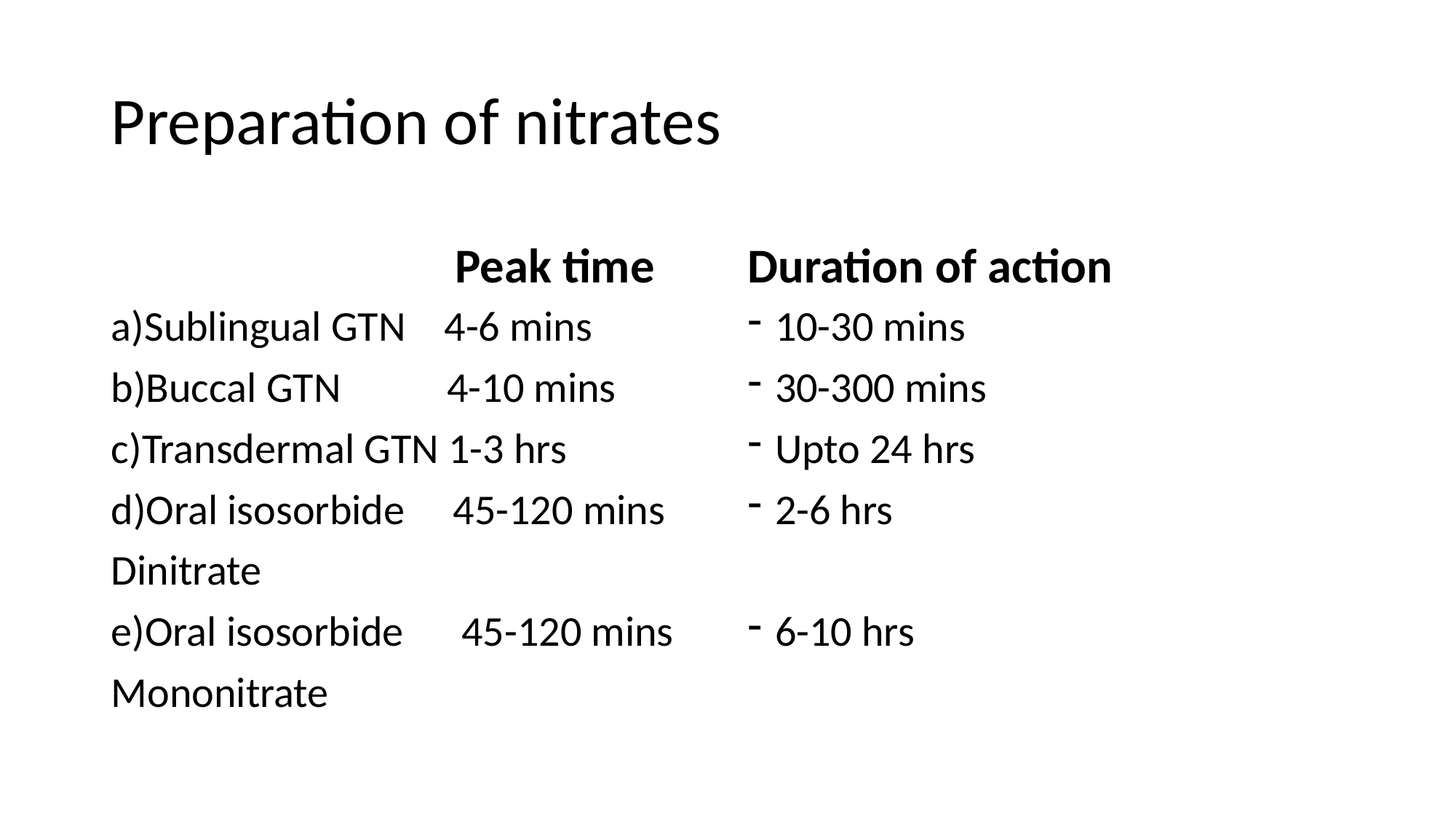

# Preparation of nitrates
                                          Peak time
Duration of action
a)Sublingual GTN    4-6 mins
b)Buccal GTN           4-10 mins
c)Transdermal GTN 1-3 hrs
d)Oral isosorbide     45-120 mins
Dinitrate
e)Oral isosorbide      45-120 mins
Mononitrate

10-30 mins
30-300 mins
Upto 24 hrs
2-6 hrs

6-10 hrs